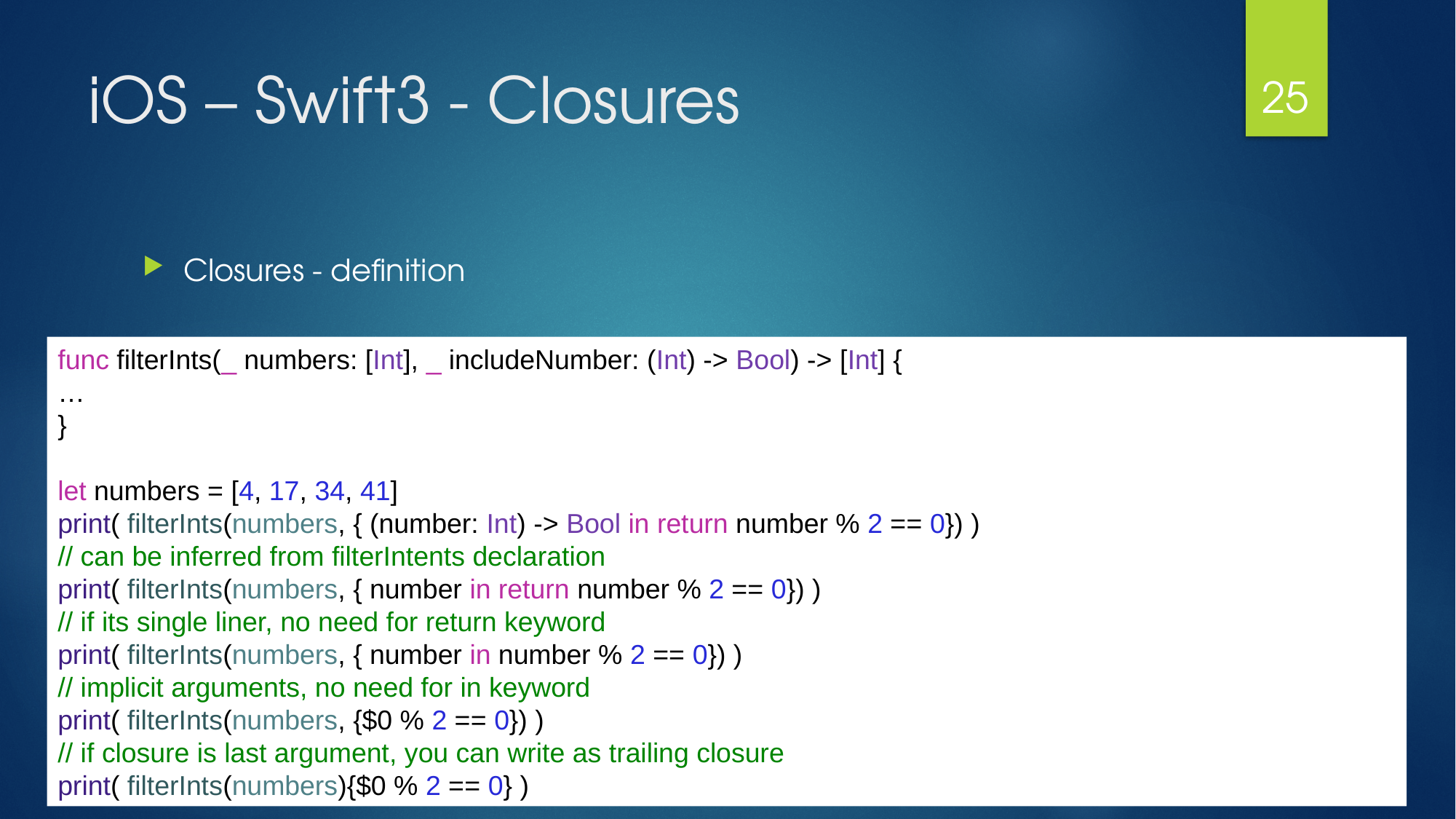

25
# iOS – Swift3 - Closures
Closures - definition
func filterInts(_ numbers: [Int], _ includeNumber: (Int) -> Bool) -> [Int] {
…
}

let numbers = [4, 17, 34, 41]
print( filterInts(numbers, { (number: Int) -> Bool in return number % 2 == 0}) )
// can be inferred from filterIntents declaration
print( filterInts(numbers, { number in return number % 2 == 0}) )
// if its single liner, no need for return keyword
print( filterInts(numbers, { number in number % 2 == 0}) )
// implicit arguments, no need for in keyword
print( filterInts(numbers, {$0 % 2 == 0}) )
// if closure is last argument, you can write as trailing closure
print( filterInts(numbers){$0 % 2 == 0} )